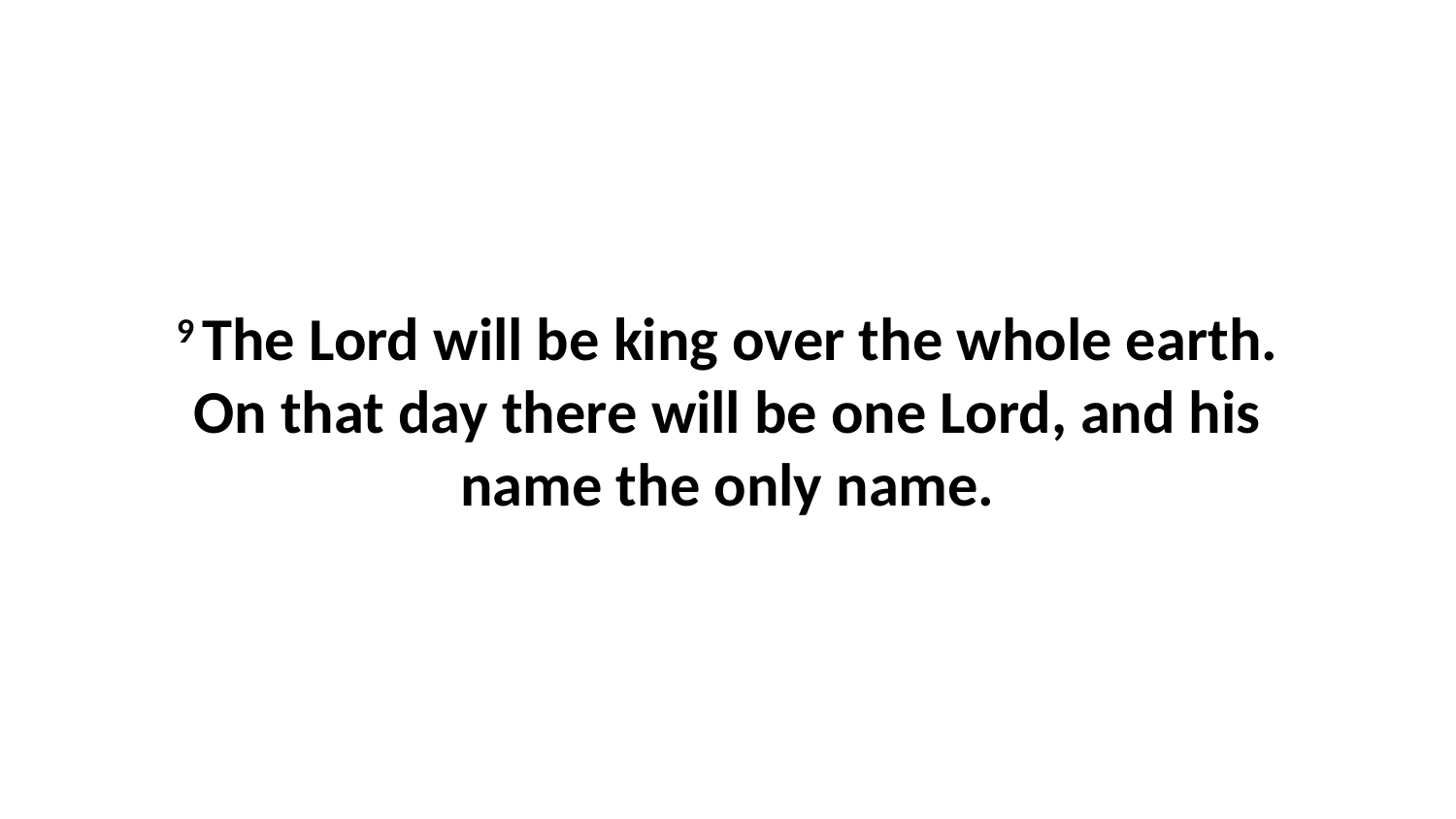

9 The Lord will be king over the whole earth. On that day there will be one Lord, and his name the only name.